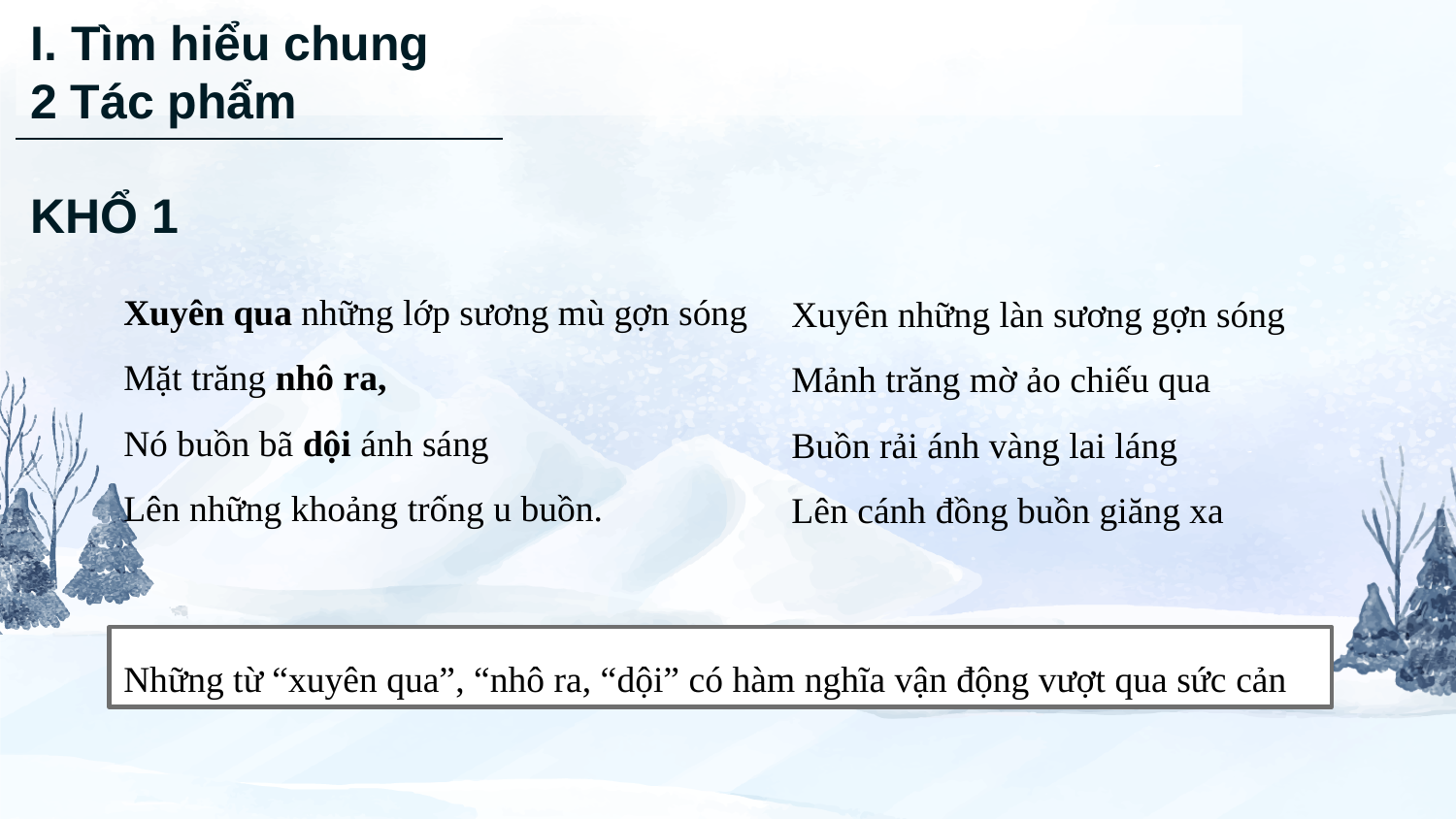

# I. Tìm hiểu chung 2 Tác phẩm
KHỔ 1
Xuyên qua những lớp sương mù gợn sóng
Mặt trăng nhô ra,
Nó buồn bã dội ánh sáng
Lên những khoảng trống u buồn.
Xuyên những làn sương gợn sóng
Mảnh trăng mờ ảo chiếu qua
Buồn rải ánh vàng lai láng
Lên cánh đồng buồn giăng xa
Những từ “xuyên qua”, “nhô ra, “dội” có hàm nghĩa vận động vượt qua sức cản